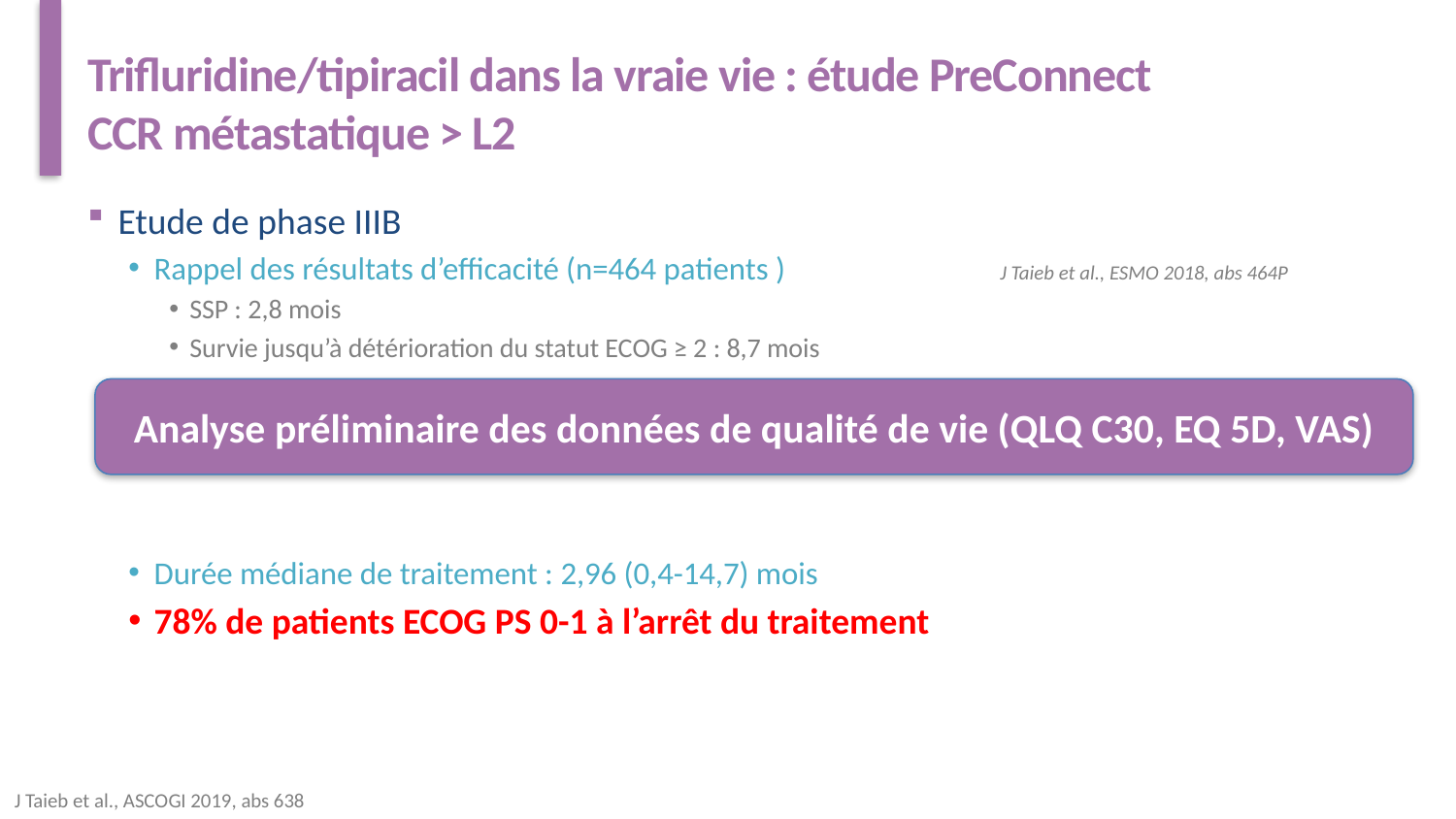

# Trifluridine/tipiracil dans la vraie vie : étude PreConnect CCR métastatique > L2
Etude de phase IIIB
Rappel des résultats d’efficacité (n=464 patients )
SSP : 2,8 mois
Survie jusqu’à détérioration du statut ECOG ≥ 2 : 8,7 mois

Durée médiane de traitement : 2,96 (0,4-14,7) mois
78% de patients ECOG PS 0-1 à l’arrêt du traitement

J Taieb et al., ESMO 2018, abs 464P
Analyse préliminaire des données de qualité de vie (QLQ C30, EQ 5D, VAS)
J Taieb et al., ASCOGI 2019, abs 638